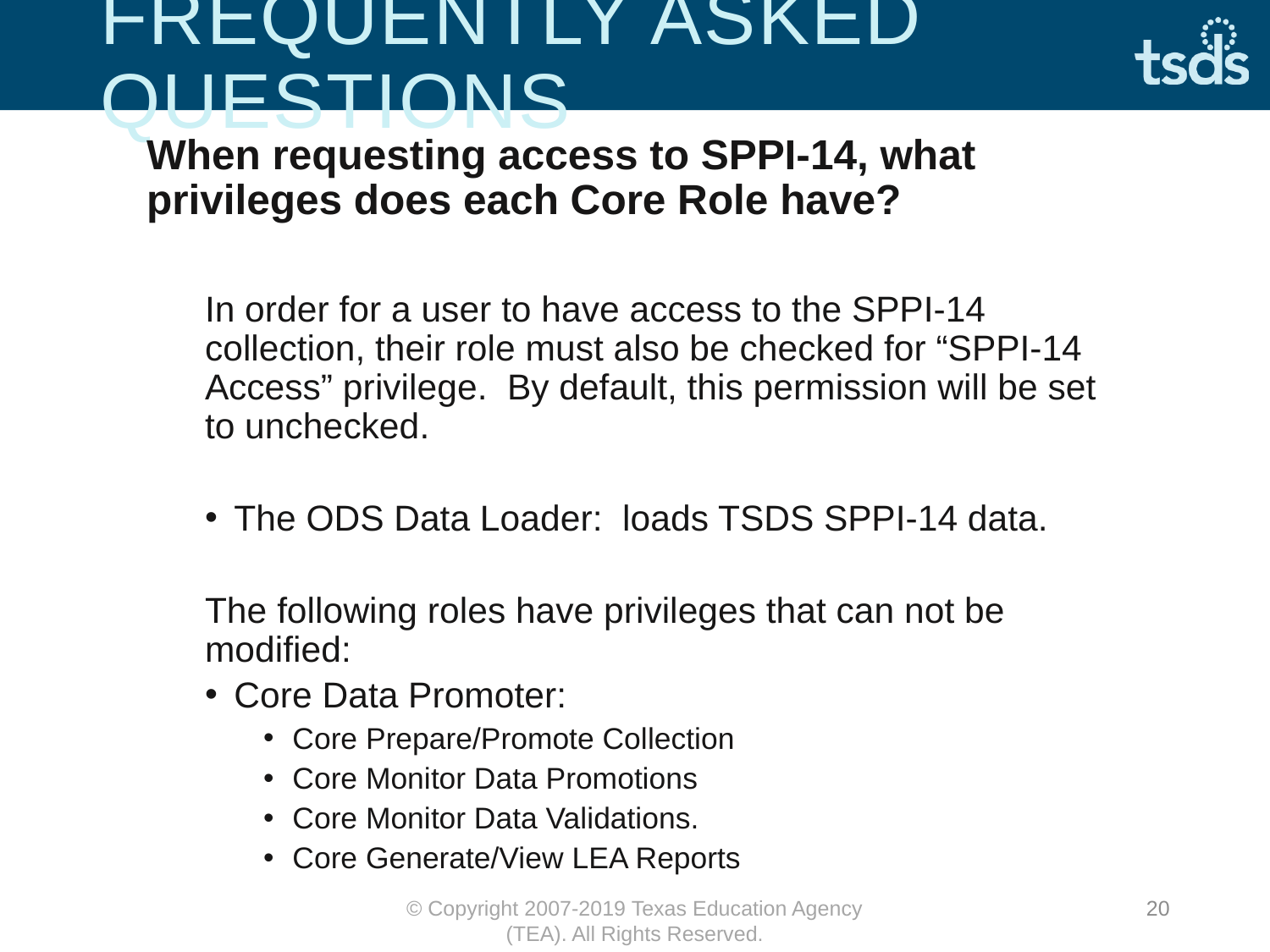

# Frequently asked questions
When requesting access to SPPI-14, what privileges does each Core Role have?

In order for a user to have access to the SPPI-14 collection, their role must also be checked for “SPPI-14 Access” privilege.  By default, this permission will be set to unchecked.

The ODS Data Loader:  loads TSDS SPPI-14 data.

The following roles have privileges that can not be modified:
Core Data Promoter:
Core Prepare/Promote Collection
Core Monitor Data Promotions
Core Monitor Data Validations.
Core Generate/View LEA Reports

20